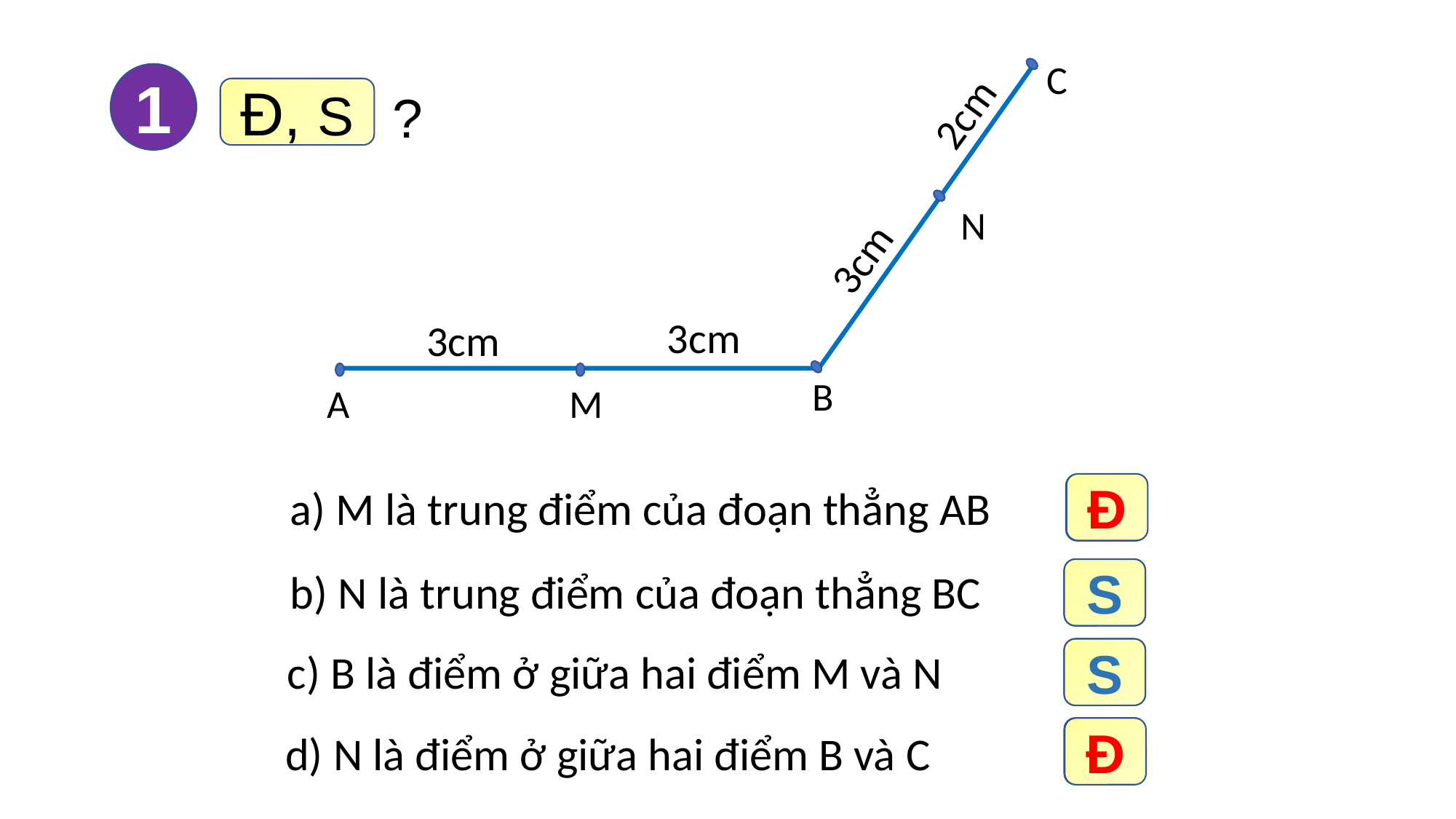

C

2cm

N
3cm
3cm
3cm

B
A
M
1
?
Đ, S
Đ
?
a) M là trung điểm của đoạn thẳng AB
b) N là trung điểm của đoạn thẳng BC
S
?
c) B là điểm ở giữa hai điểm M và N
?
S
?
Đ
d) N là điểm ở giữa hai điểm B và C